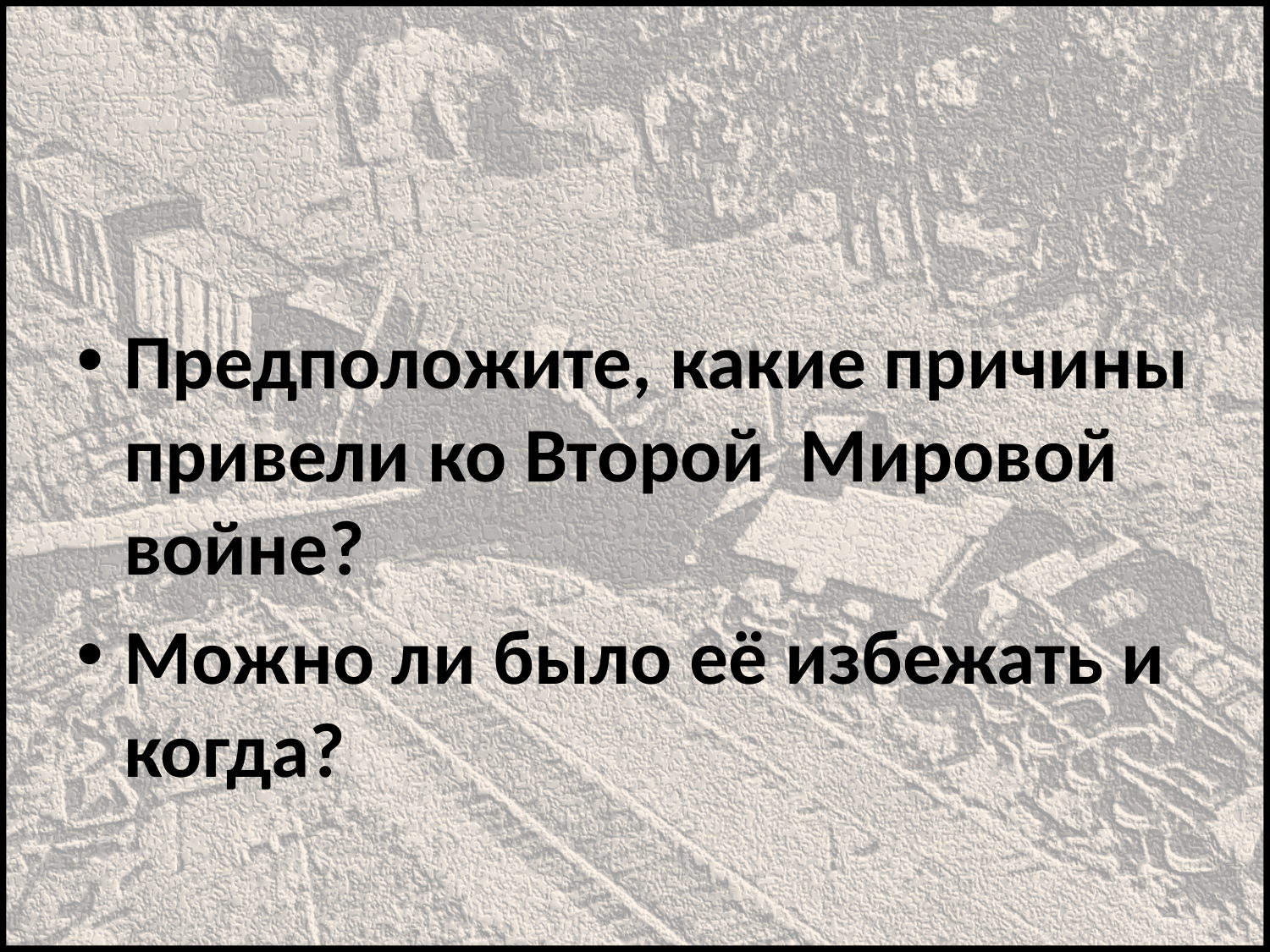

#

Предположите, какие причины привели ко Второй  Мировой войне?
Можно ли было её избежать и когда?